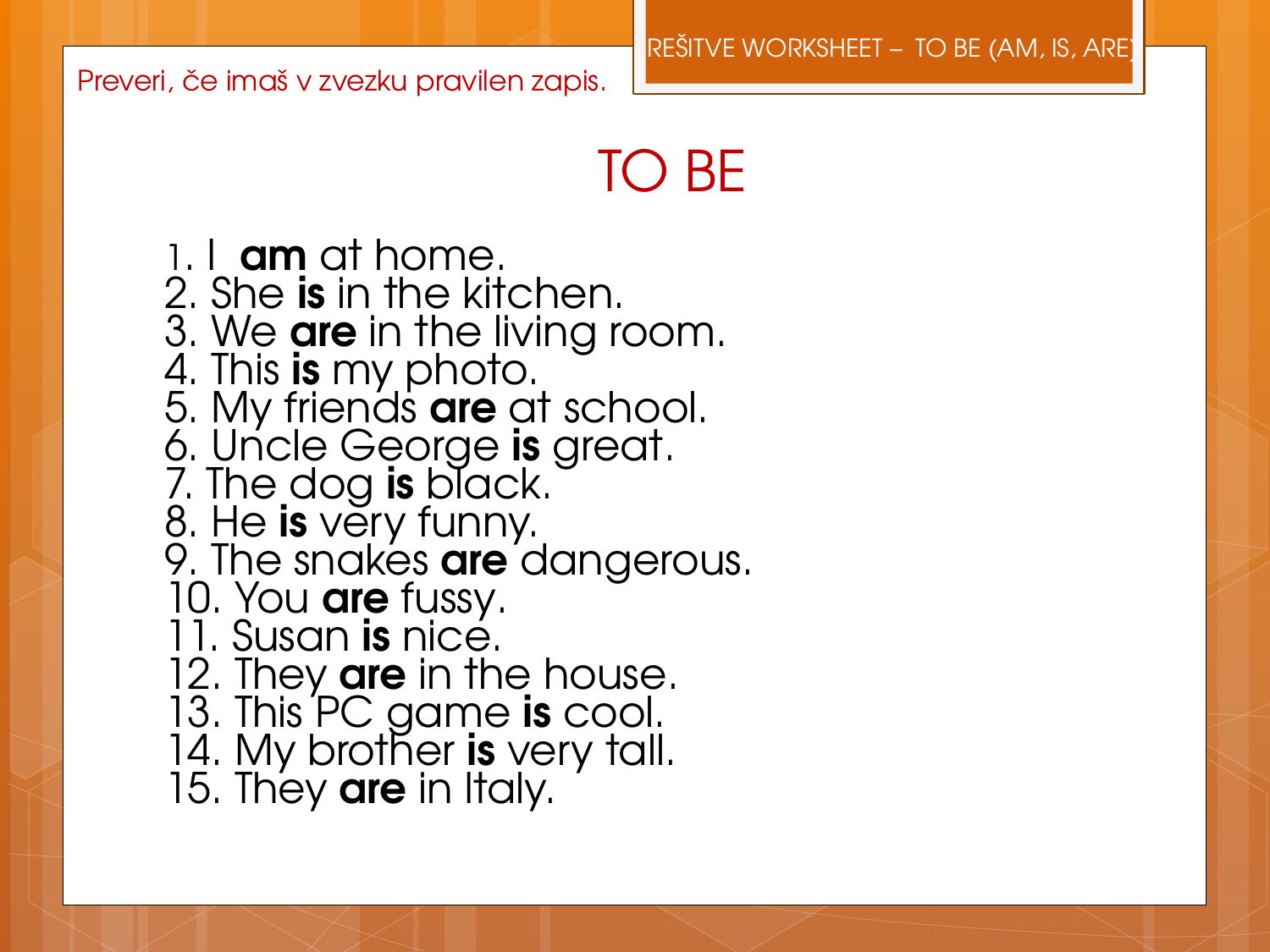

REŠITVE WORKSHEET –  TO BE (AM, IS, ARE)
Preveri, če imaš v zvezku pravilen zapis.
| TO BE 1. I  am at home. 2. She is in the kitchen. 3. We are in the living room. 4. This is my photo. 5. My friends are at school. 6. Uncle George is great. 7. The dog is black. 8. He is very funny. 9. The snakes are dangerous. 10. You are fussy. 11. Susan is nice. 12. They are in the house. 13. This PC game is cool. 14. My brother is very tall. 15. They are in Italy. |
| --- |